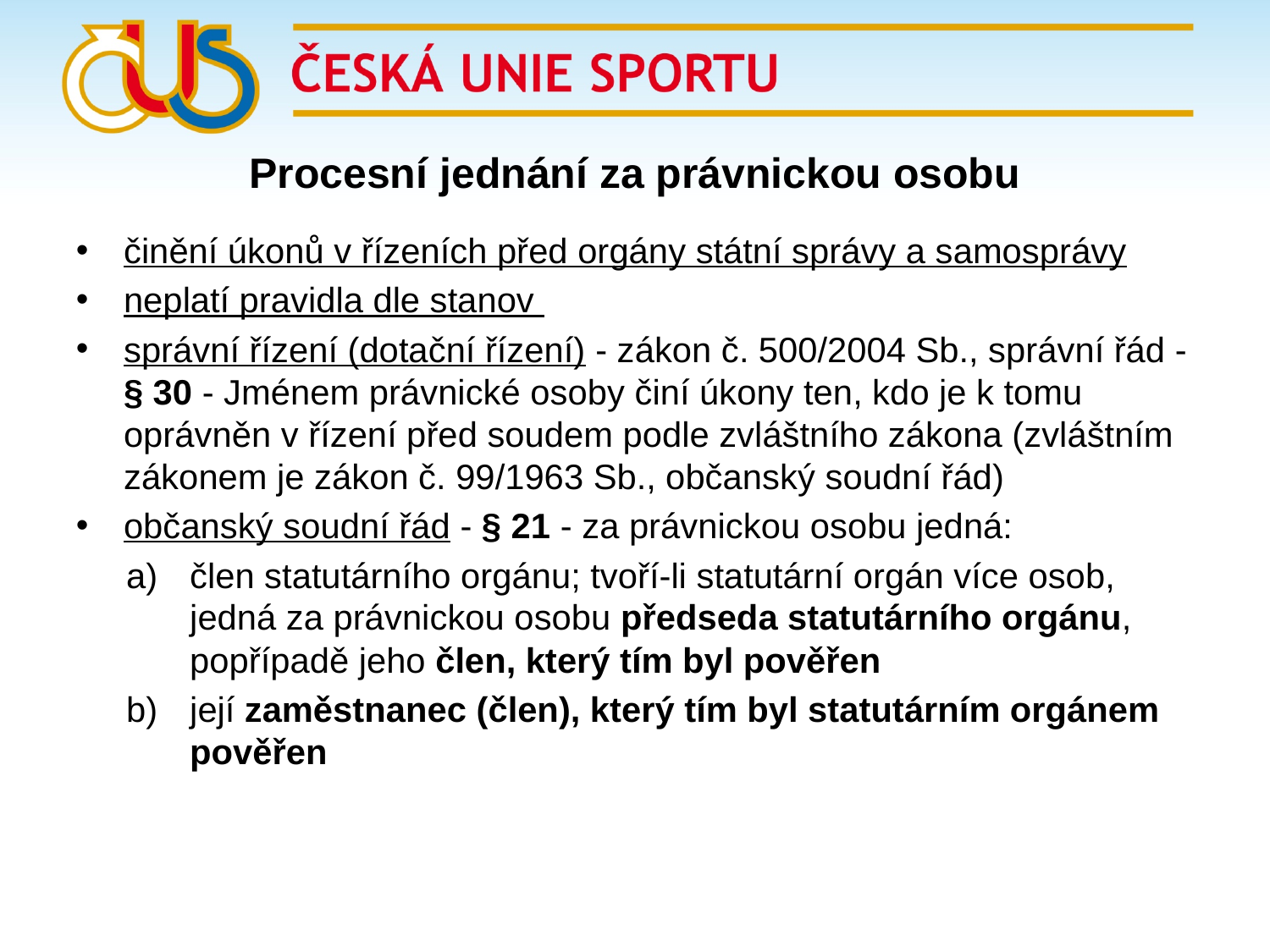

# Procesní jednání za právnickou osobu
činění úkonů v řízeních před orgány státní správy a samosprávy
neplatí pravidla dle stanov
správní řízení (dotační řízení) - zákon č. 500/2004 Sb., správní řád - § 30 - Jménem právnické osoby činí úkony ten, kdo je k tomu oprávněn v řízení před soudem podle zvláštního zákona (zvláštním zákonem je zákon č. 99/1963 Sb., občanský soudní řád)
občanský soudní řád - § 21 - za právnickou osobu jedná:
člen statutárního orgánu; tvoří-li statutární orgán více osob, jedná za právnickou osobu předseda statutárního orgánu, popřípadě jeho člen, který tím byl pověřen
její zaměstnanec (člen), který tím byl statutárním orgánem pověřen